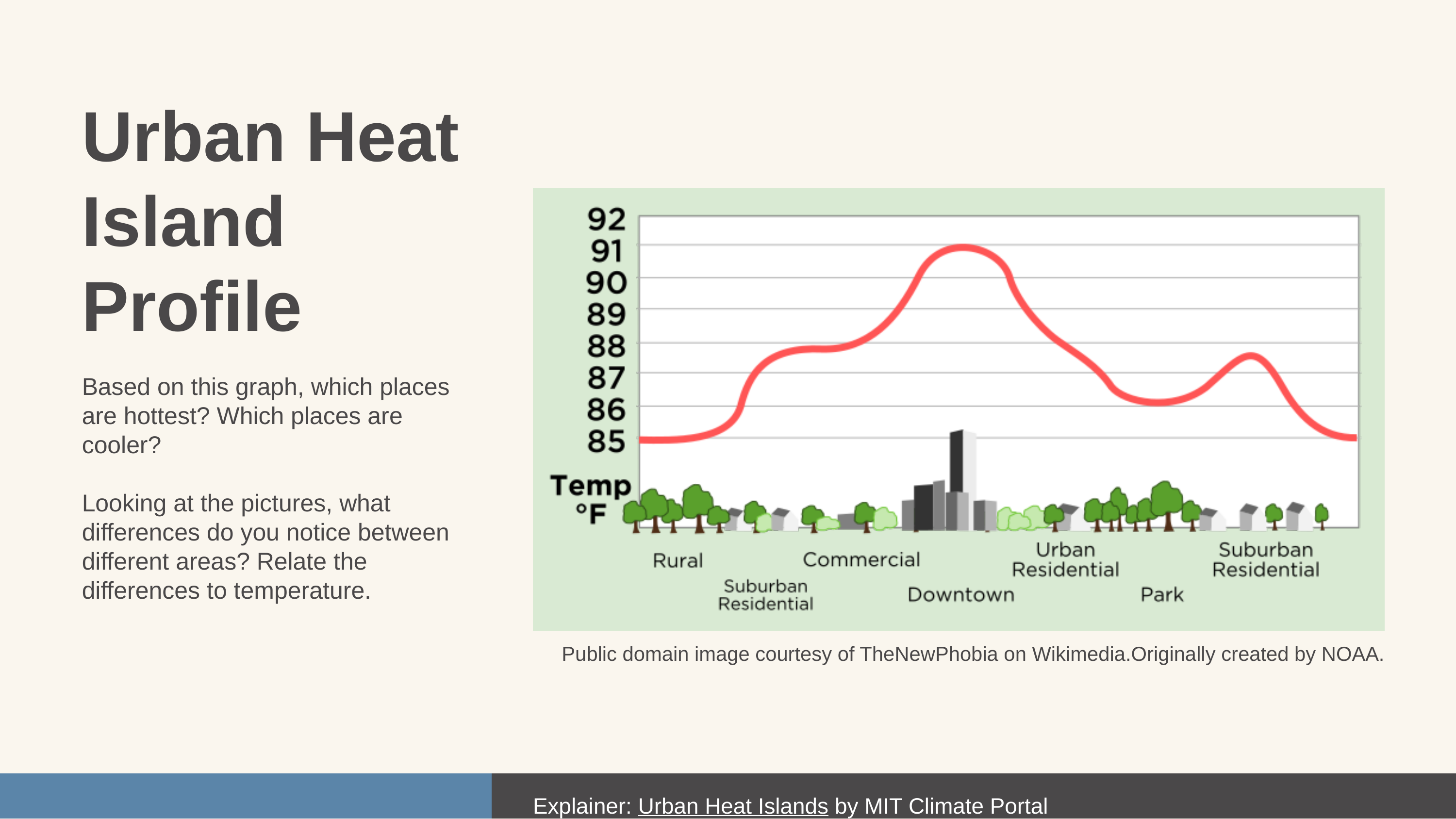

Urban Heat Island Profile

Based on this graph, which places are hottest? Which places are cooler?

Looking at the pictures, what differences do you notice between different areas? Relate the differences to temperature.
Public domain image courtesy of TheNewPhobia on Wikimedia.Originally created by NOAA.

Explainer: Urban Heat Islands by MIT Climate Portal